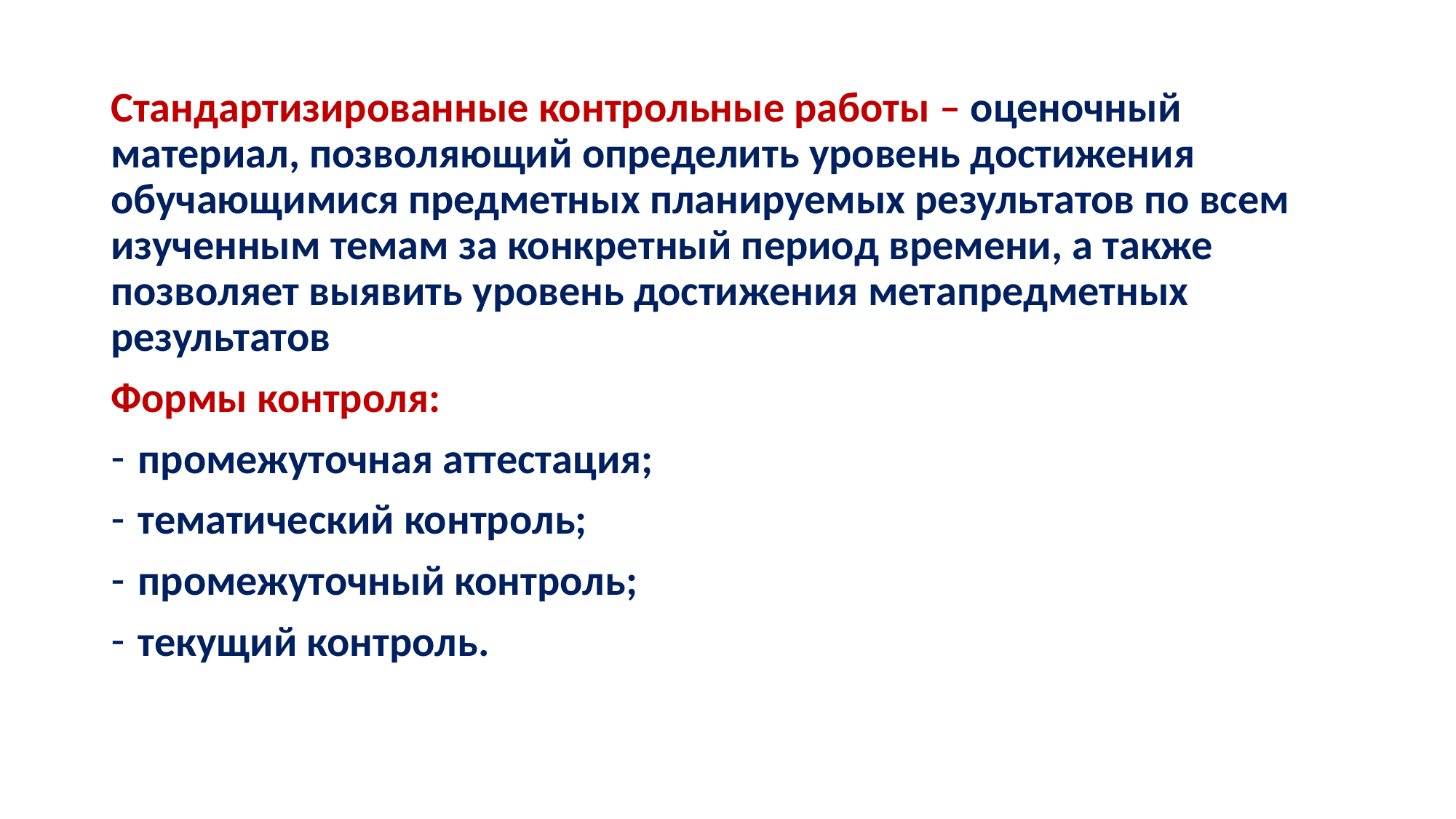

Стандартизированные контрольные работы – оценочный материал, позволяющий определить уровень достижения обучающимися предметных планируемых результатов по всем изученным темам за конкретный период времени, а также позволяет выявить уровень достижения метапредметных результатов
Формы контроля:
промежуточная аттестация;
тематический контроль;
промежуточный контроль;
текущий контроль.